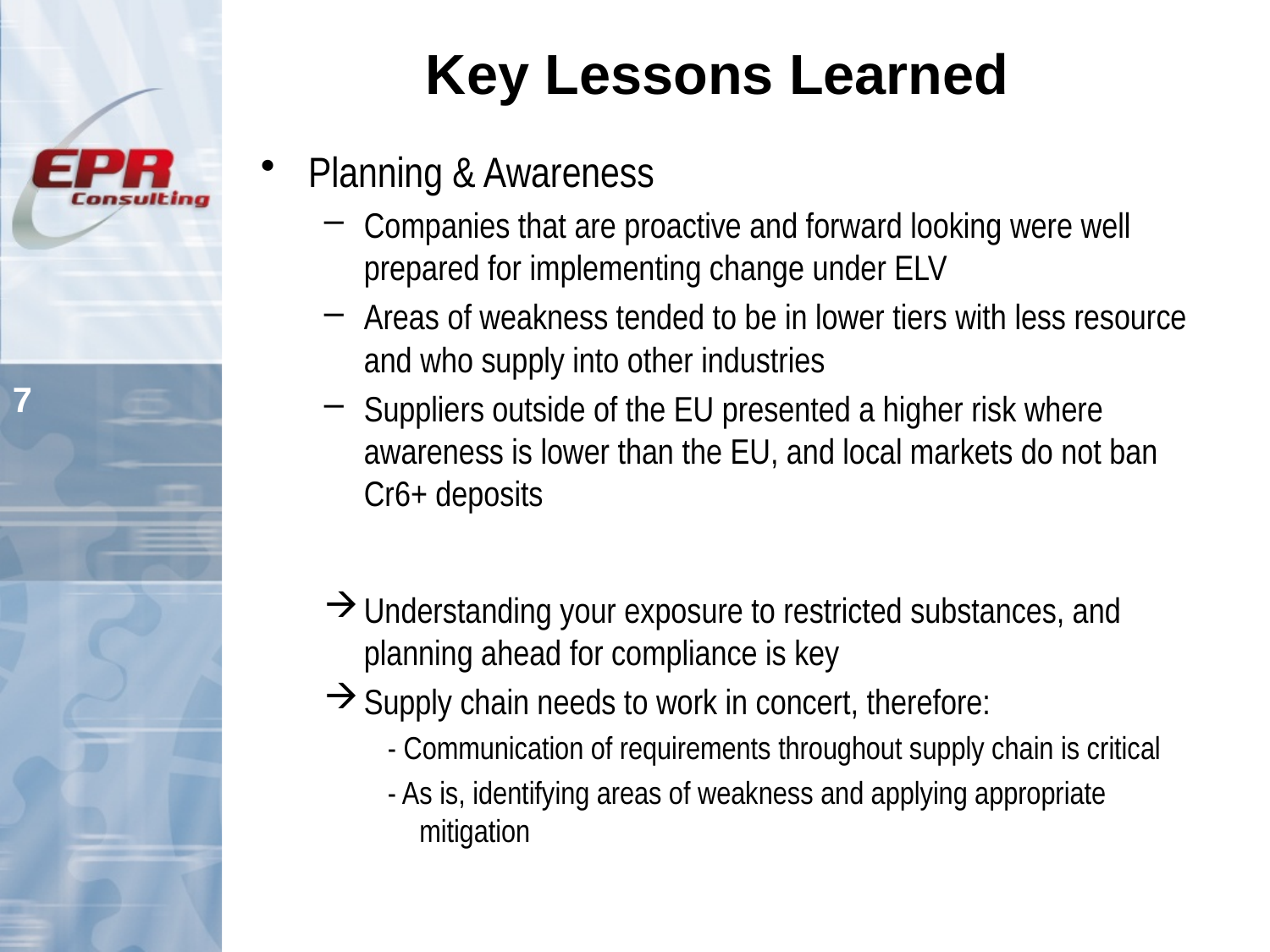

# Key Lessons Learned
Planning & Awareness
Companies that are proactive and forward looking were well prepared for implementing change under ELV
Areas of weakness tended to be in lower tiers with less resource and who supply into other industries
Suppliers outside of the EU presented a higher risk where awareness is lower than the EU, and local markets do not ban Cr6+ deposits

Understanding your exposure to restricted substances, and planning ahead for compliance is key
Supply chain needs to work in concert, therefore:
- Communication of requirements throughout supply chain is critical
- As is, identifying areas of weakness and applying appropriate mitigation